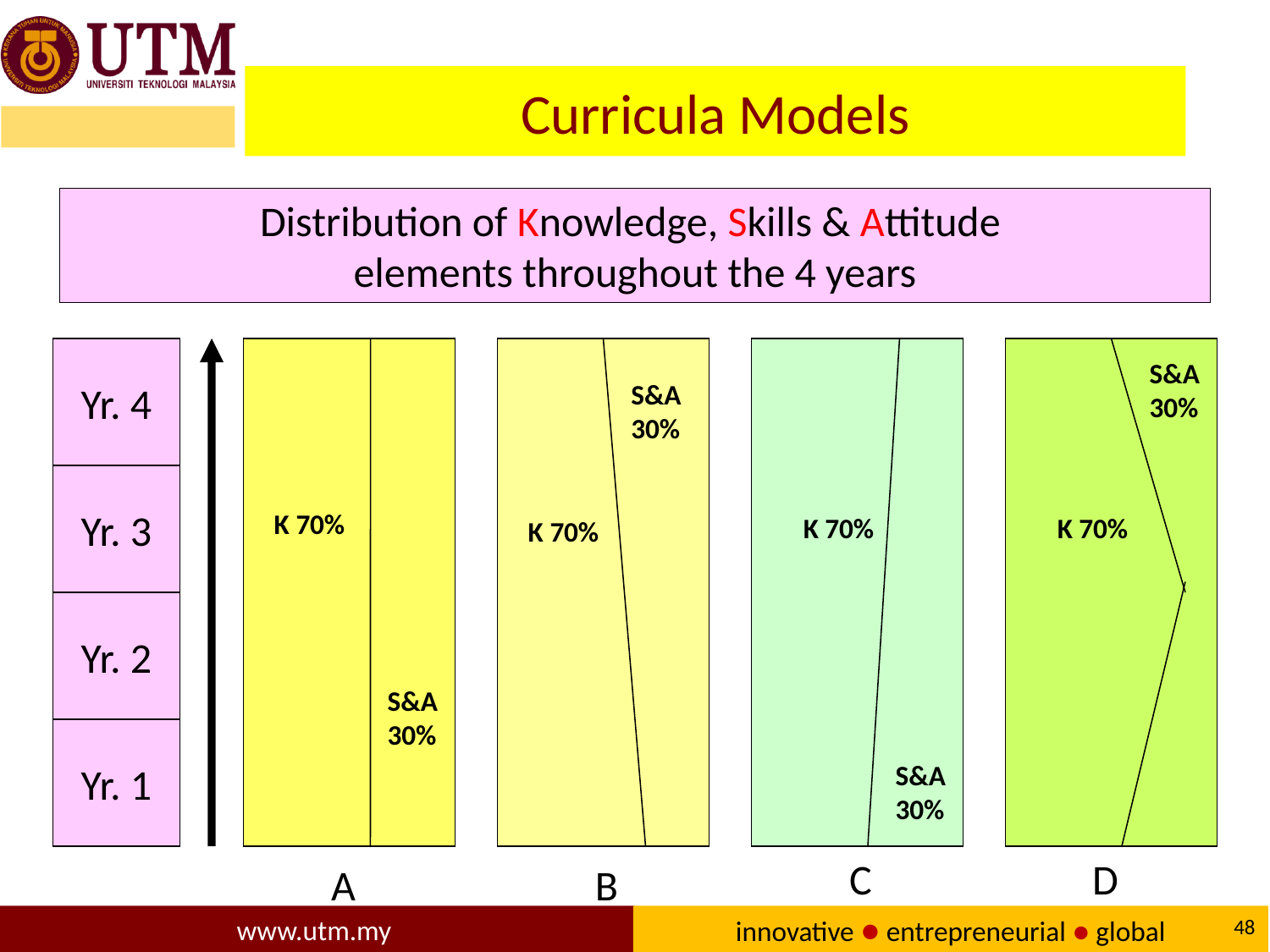

# Curricula Models
Distribution of Knowledge, Skills & Attitude
elements throughout the 4 years
Yr. 4

S&A
30%
S&A
30%
Yr. 3
K 70%
K 70%
K 70%
K 70%

Yr. 2
S&A
30%
Yr. 1
S&A
30%
C
D
A
B